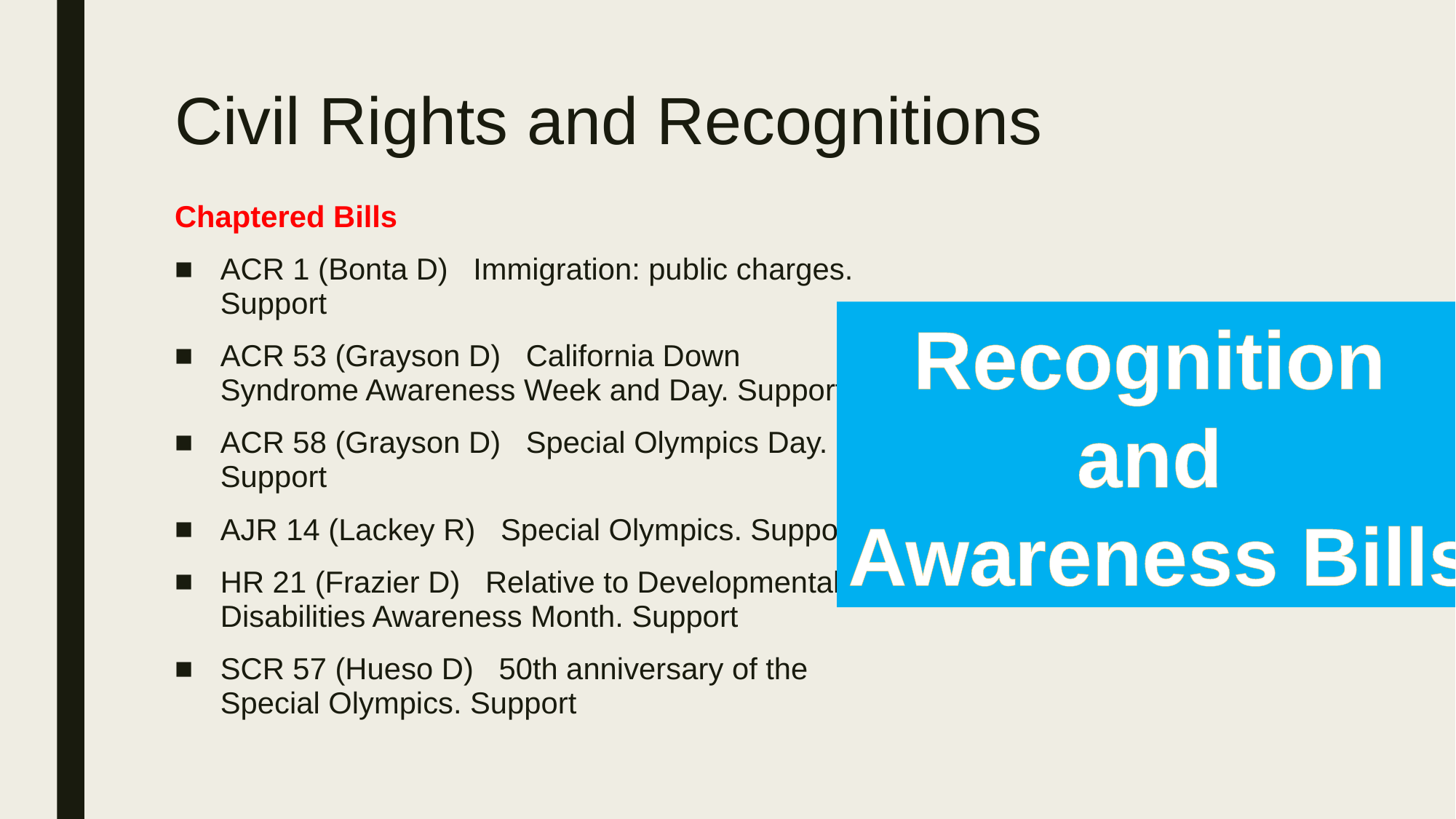

# Civil Rights and Recognitions
Chaptered Bills
ACR 1 (Bonta D)   Immigration: public charges. Support
ACR 53 (Grayson D)   California Down Syndrome Awareness Week and Day. Support
ACR 58 (Grayson D)   Special Olympics Day. Support
AJR 14 (Lackey R)   Special Olympics. Support
HR 21 (Frazier D)   Relative to Developmental Disabilities Awareness Month. Support
SCR 57 (Hueso D)   50th anniversary of the Special Olympics. Support
Recognition
and
Awareness Bills